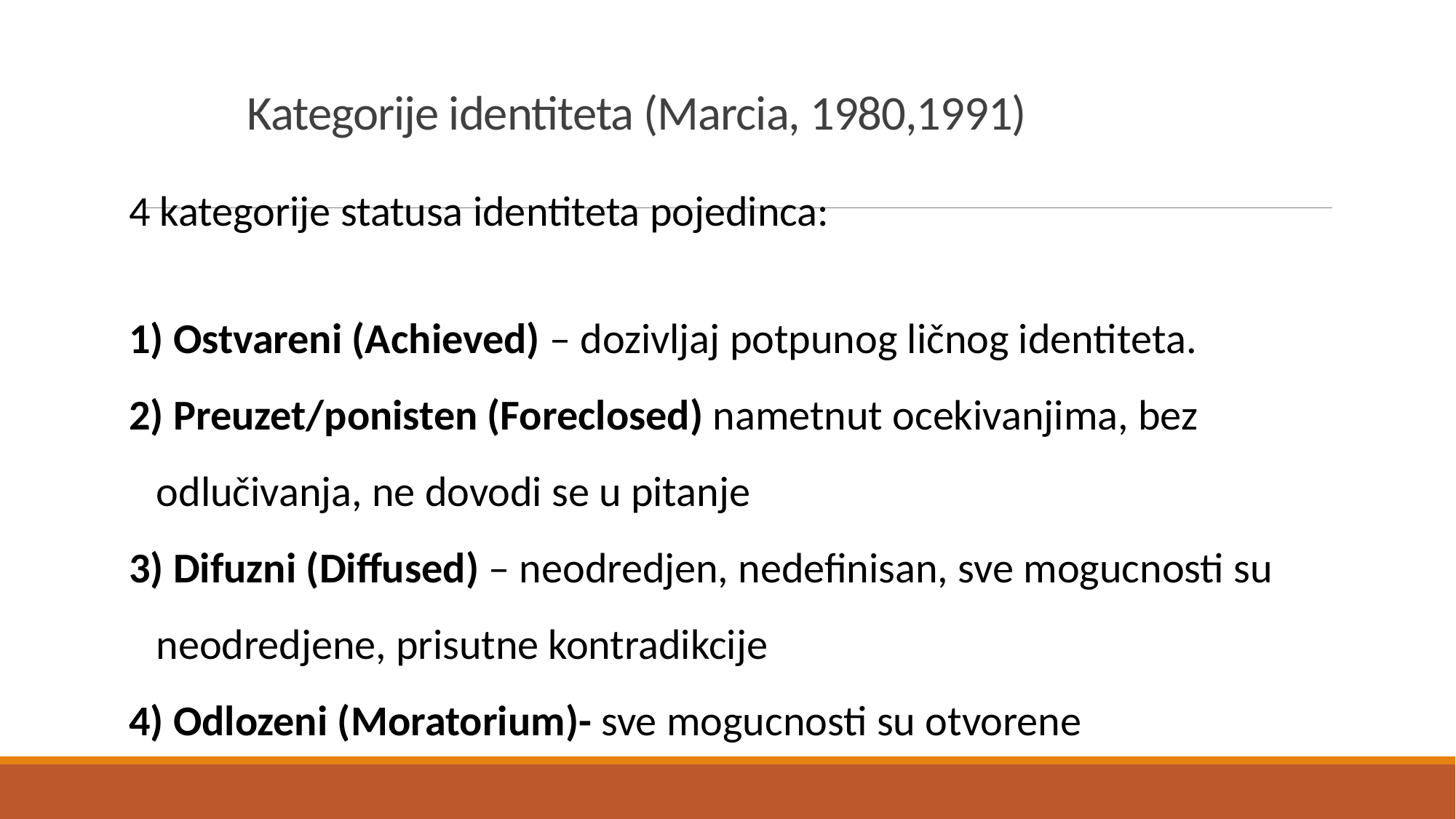

# Kategorije identiteta (Marcia, 1980,1991)

4 kategorije statusa identiteta pojedinca:

 Ostvareni (Achieved) – dozivljaj potpunog ličnog identiteta.
 Preuzet/ponisten (Foreclosed) nametnut ocekivanjima, bez odlučivanja, ne dovodi se u pitanje
 Difuzni (Diffused) – neodredjen, nedefinisan, sve mogucnosti su neodredjene, prisutne kontradikcije
 Odlozeni (Moratorium)- sve mogucnosti su otvorene